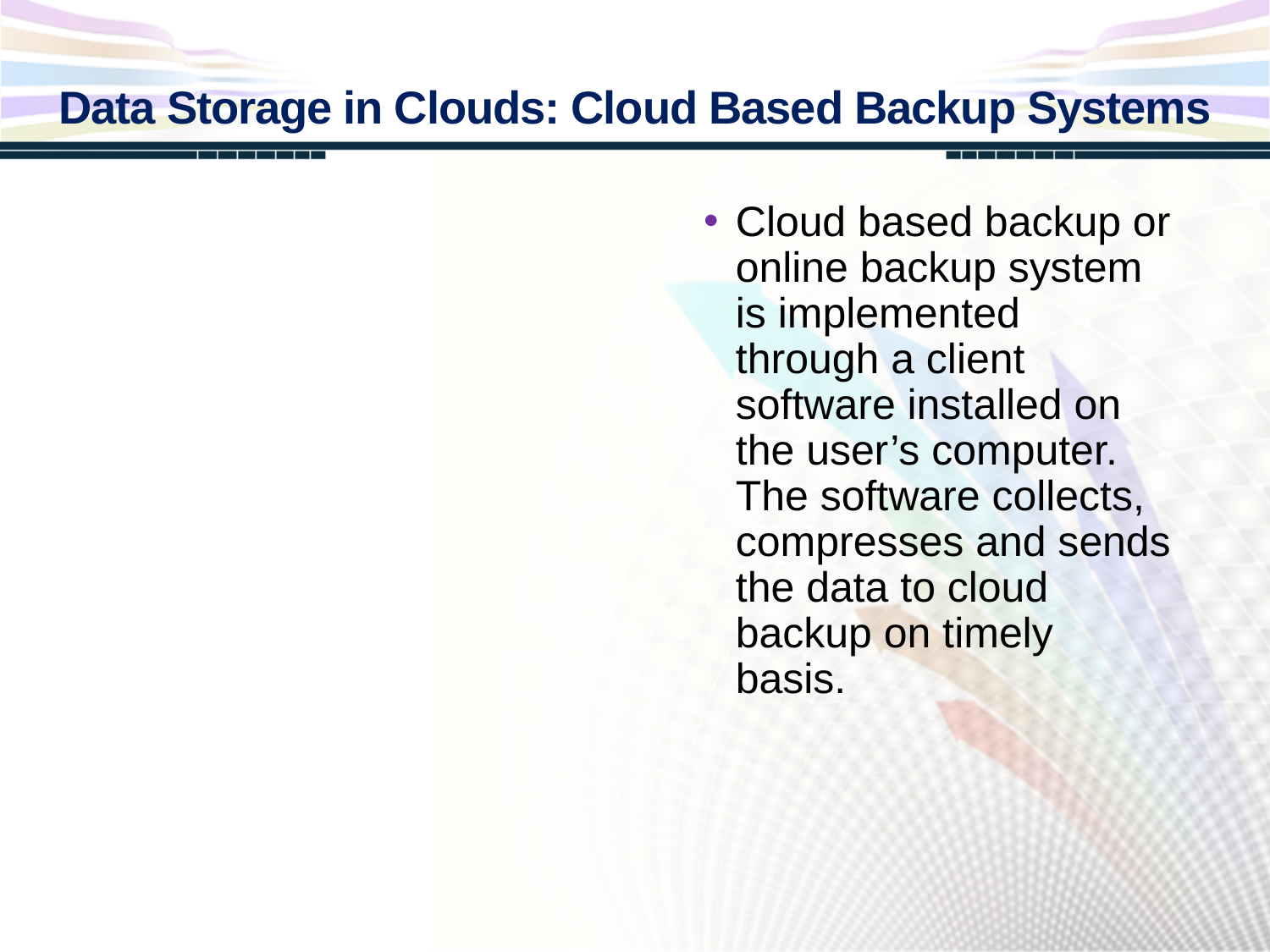

Data Storage in Clouds: Cloud Based Backup Systems
Cloud based backup or online backup system is implemented through a client software installed on the user’s computer. The software collects, compresses and sends the data to cloud backup on timely basis.